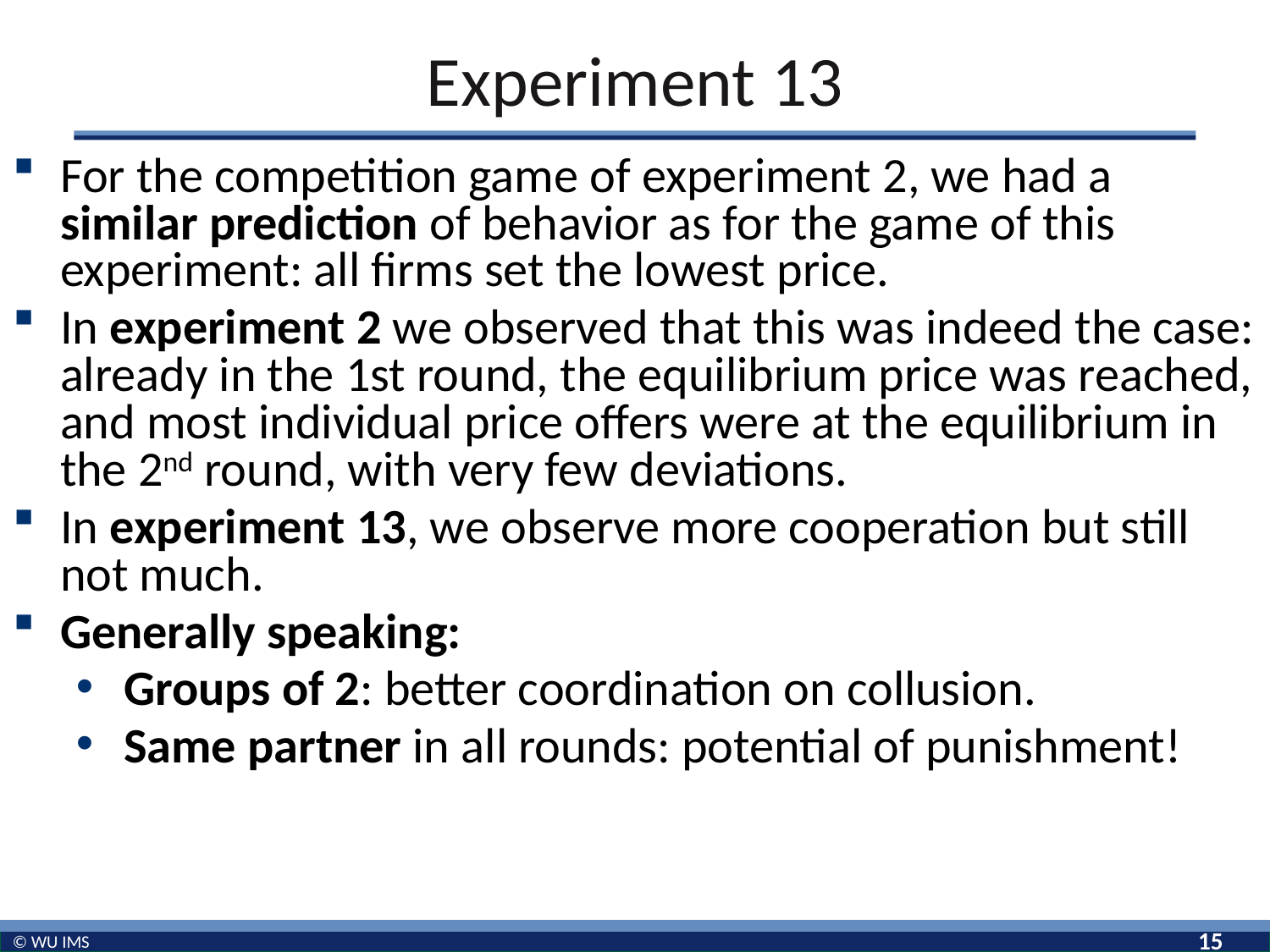

# Experiment 13
For the competition game of experiment 2, we had a similar prediction of behavior as for the game of this experiment: all firms set the lowest price.
In experiment 2 we observed that this was indeed the case: already in the 1st round, the equilibrium price was reached, and most individual price offers were at the equilibrium in the 2nd round, with very few deviations.
In experiment 13, we observe more cooperation but still not much.
Generally speaking:
Groups of 2: better coordination on collusion.
Same partner in all rounds: potential of punishment!

15